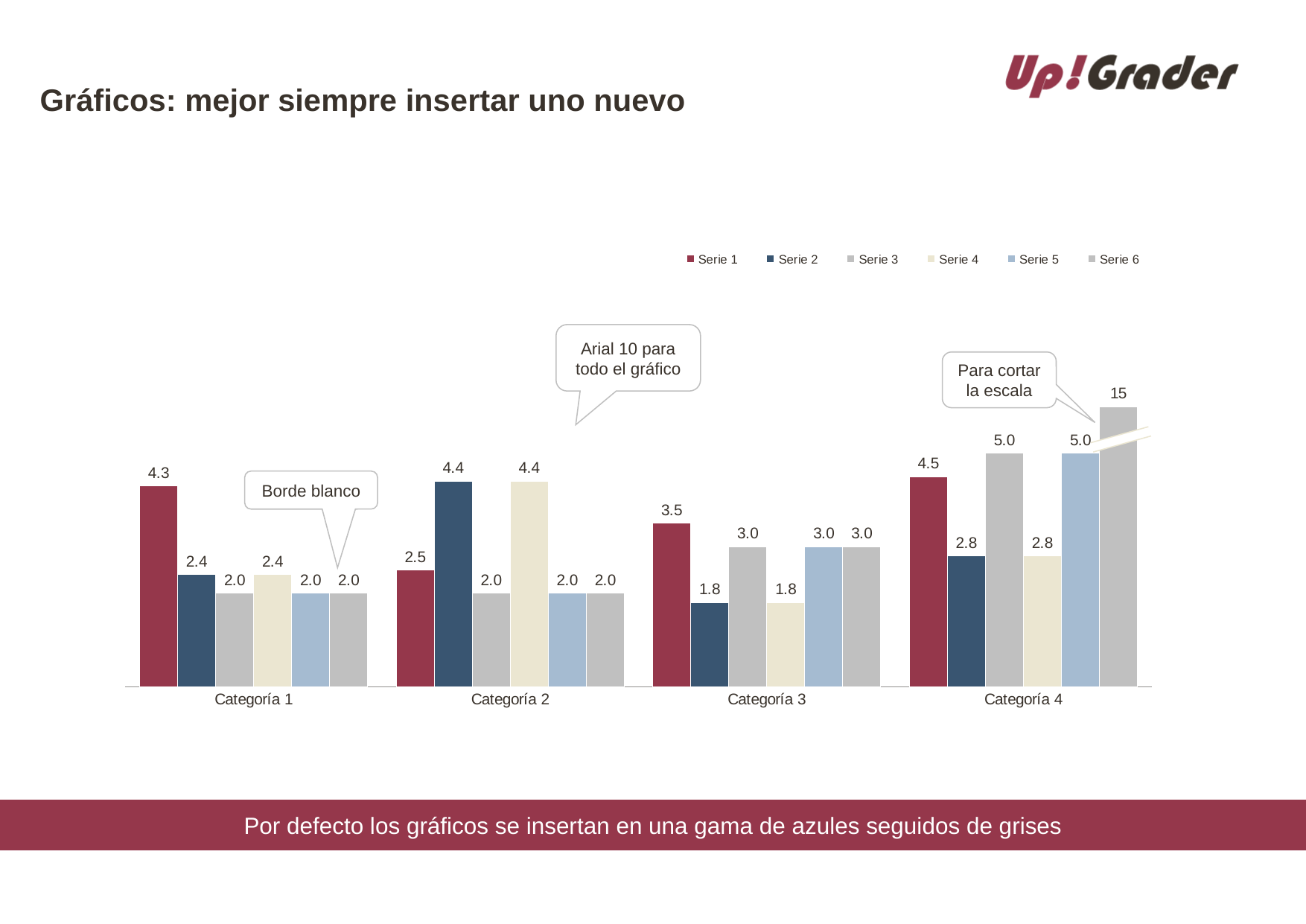

# Gráficos: mejor siempre insertar uno nuevo

### Chart

| Category | Serie 1 | Serie 2 | Serie 3 | Serie 4 | Serie 5 | Serie 6 |
|---|---|---|---|---|---|---|
| Categoría 1 | 4.3 | 2.4 | 2.0 | 2.4 | 2.0 | 2.0 |
| Categoría 2 | 2.5 | 4.4 | 2.0 | 4.4 | 2.0 | 2.0 |
| Categoría 3 | 3.5 | 1.8 | 3.0 | 1.8 | 3.0 | 3.0 |
| Categoría 4 | 4.5 | 2.8 | 5.0 | 2.8 | 5.0 | 6.0 |
Arial 10 para todo el gráfico
Para cortar la escala

Borde blanco
Por defecto los gráficos se insertan en una gama de azules seguidos de grises